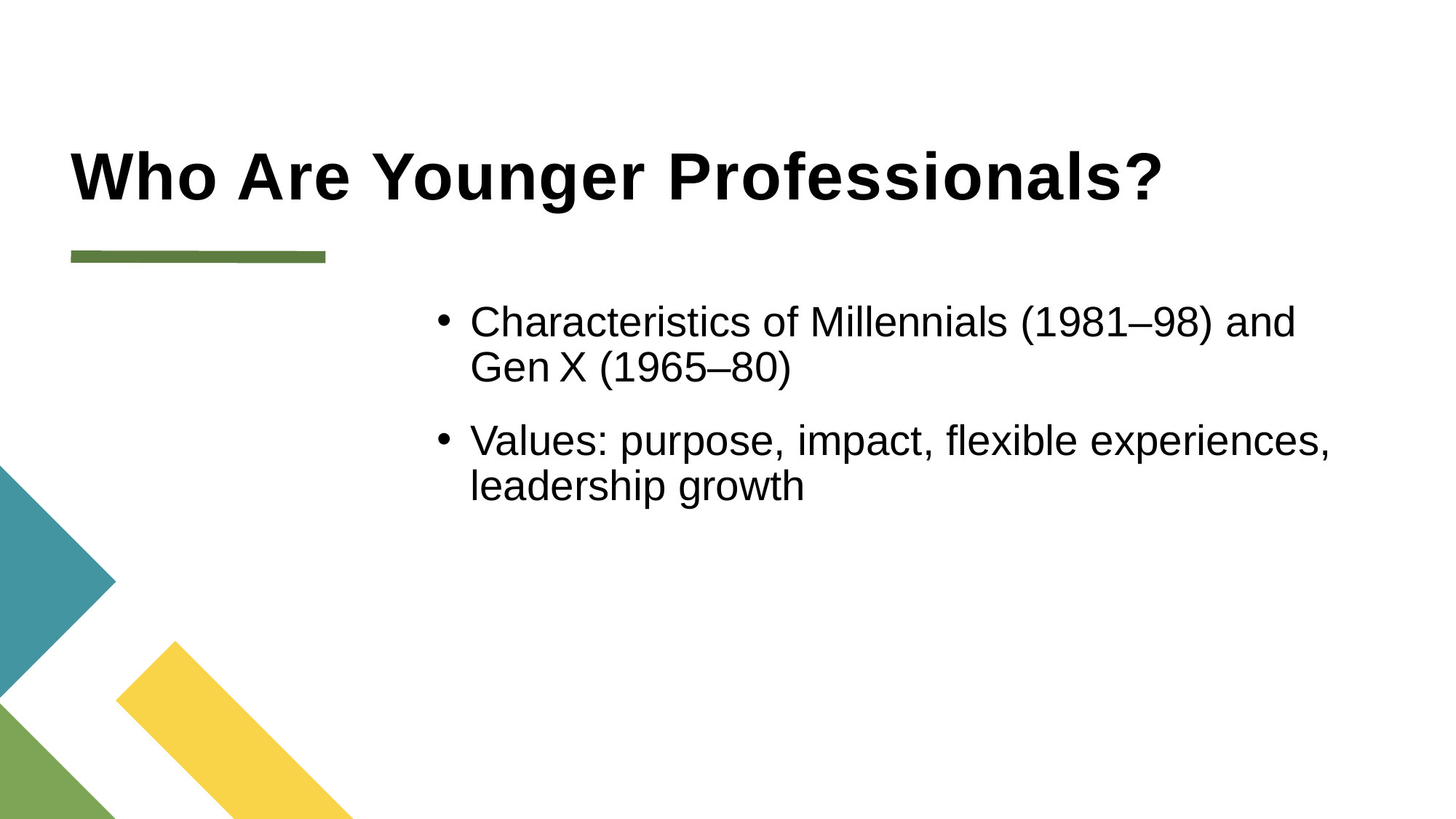

# Who Are Younger Professionals?
Characteristics of Millennials (1981–98) and Gen X (1965–80)
Values: purpose, impact, flexible experiences, leadership growth